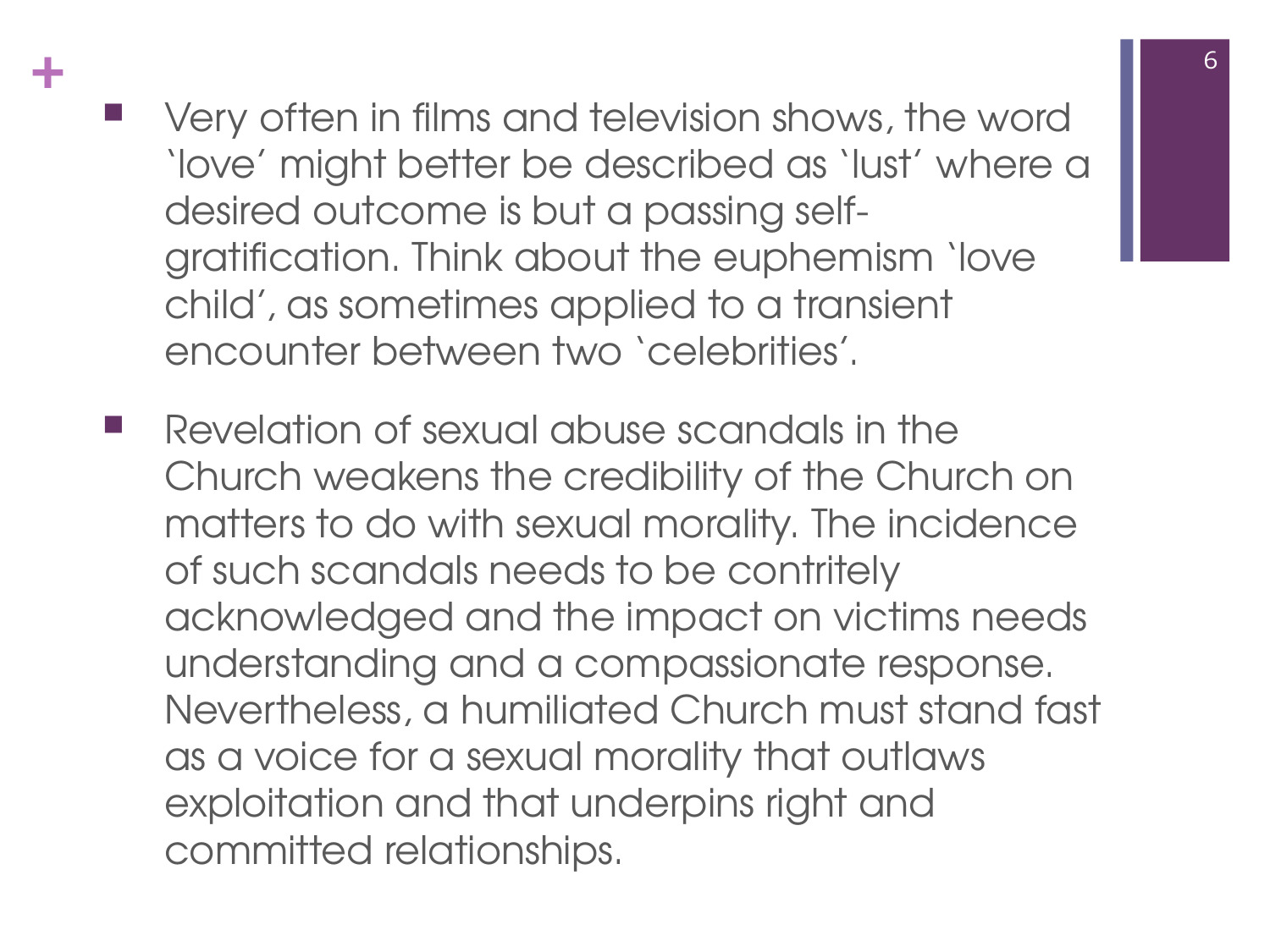

6
Very often in films and television shows, the word ‘love’ might better be described as ‘lust’ where a desired outcome is but a passing self- gratification. Think about the euphemism ‘love child’, as sometimes applied to a transient encounter between two ‘celebrities’.
Revelation of sexual abuse scandals in the Church weakens the credibility of the Church on matters to do with sexual morality. The incidence of such scandals needs to be contritely acknowledged and the impact on victims needs understanding and a compassionate response. Nevertheless, a humiliated Church must stand fast as a voice for a sexual morality that outlaws exploitation and that underpins right and committed relationships.